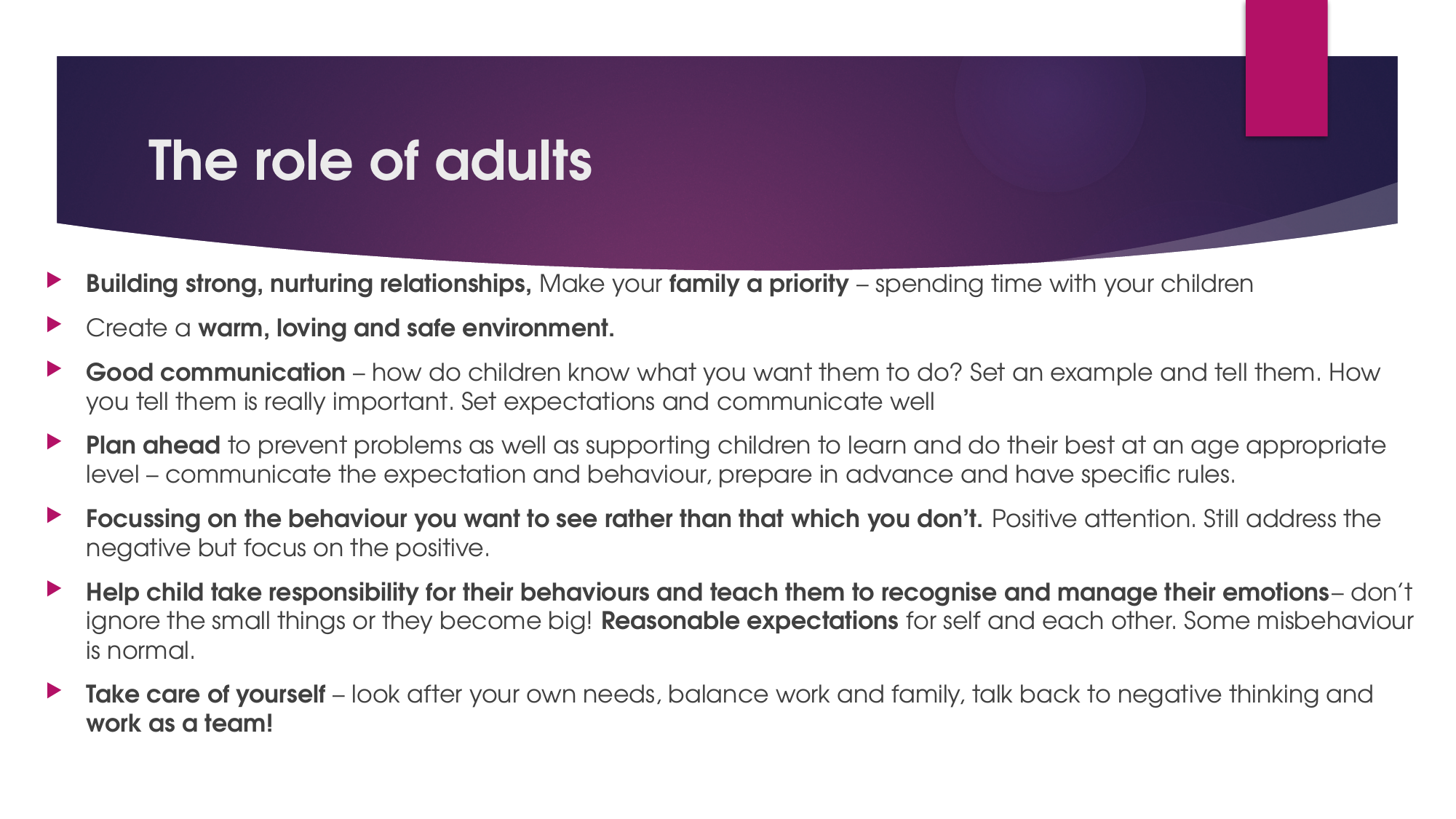

# The role of adults
Building strong, nurturing relationships, Make your family a priority – spending time with your children
Create a warm, loving and safe environment.
Good communication – how do children know what you want them to do? Set an example and tell them. How you tell them is really important. Set expectations and communicate well
Plan ahead to prevent problems as well as supporting children to learn and do their best at an age appropriate level – communicate the expectation and behaviour, prepare in advance and have specific rules.
Focussing on the behaviour you want to see rather than that which you don’t. Positive attention. Still address the negative but focus on the positive.
Help child take responsibility for their behaviours and teach them to recognise and manage their emotions– don’t ignore the small things or they become big! Reasonable expectations for self and each other. Some misbehaviour is normal.
Take care of yourself – look after your own needs, balance work and family, talk back to negative thinking and work as a team!